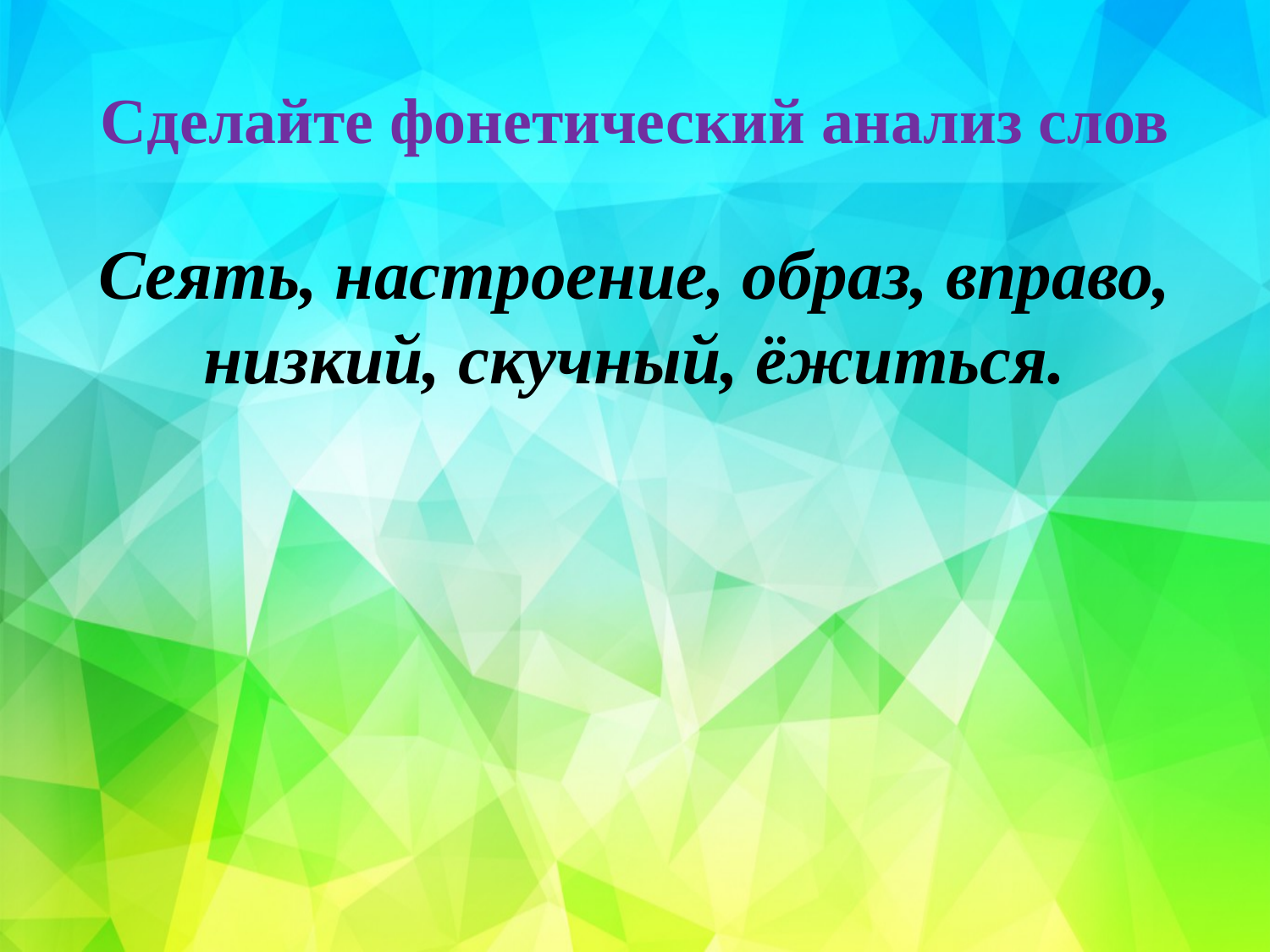

# Сделайте фонетический анализ слов
Сеять, настроение, образ, вправо, низкий, скучный, ёжиться.